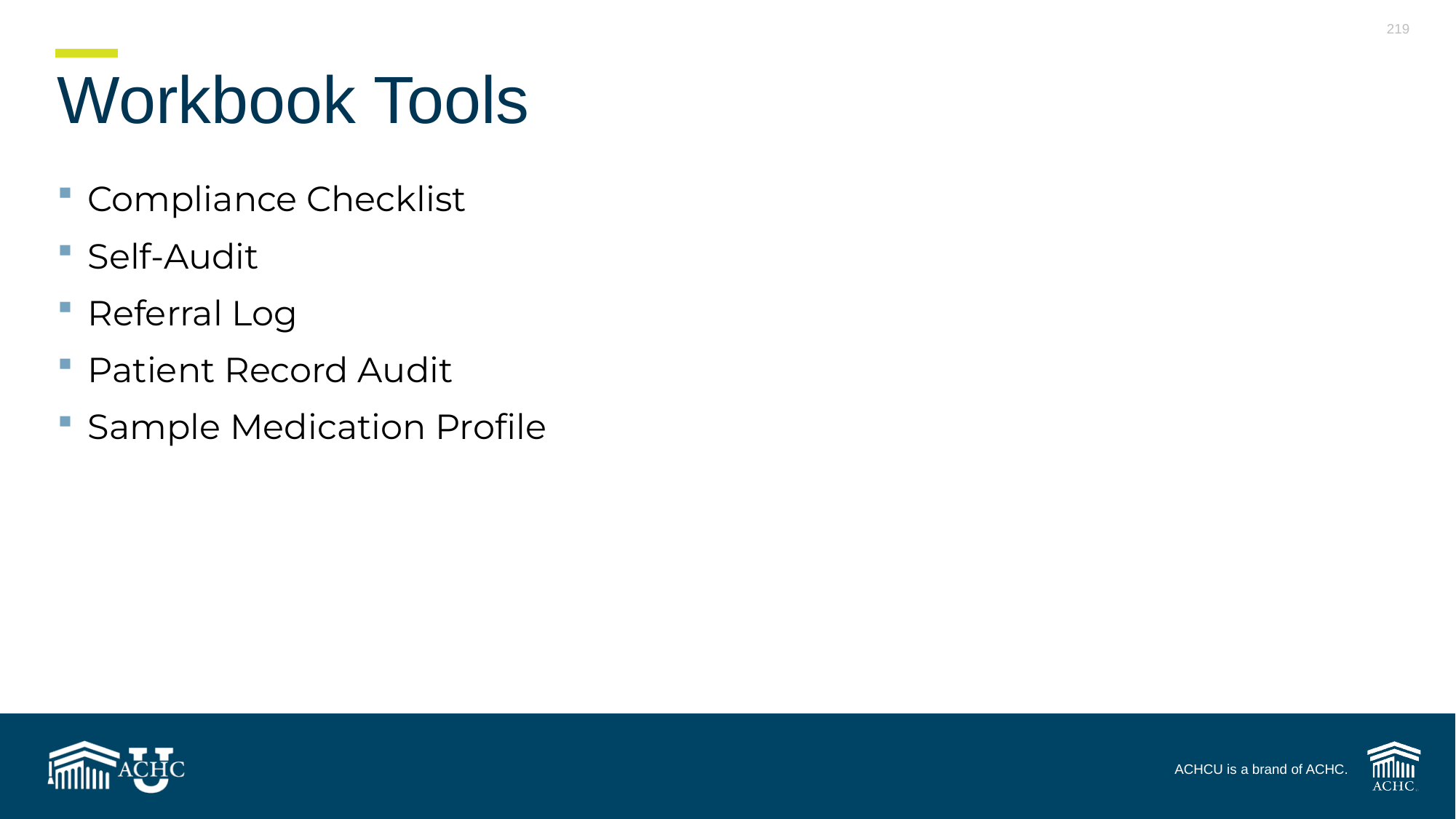

# Workbook Tools
Compliance Checklist
Self-Audit
Referral Log
Patient Record Audit
Sample Medication Profile